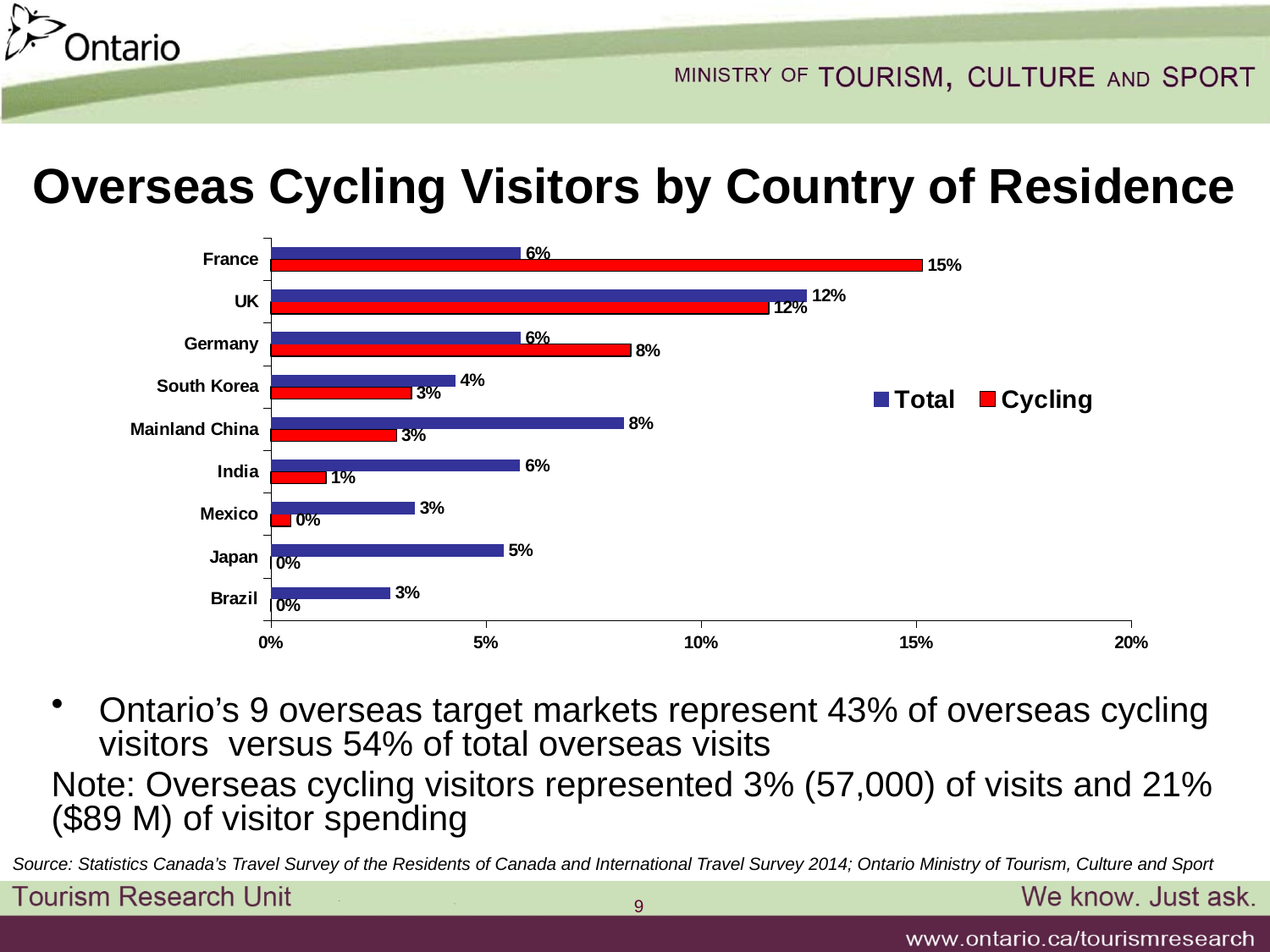

# Overseas Cycling Visitors by Country of Residence

### Chart

| Category | Cycling | Total |
|---|---|---|
| Brazil | 0.0 | 0.0277316181996758 |
| Japan | 0.0 | 0.0540295025780545 |
| Mexico | 0.00460263418943181 | 0.0334410666391024 |
| India | 0.0127670729788758 | 0.0579337456545188 |
| Mainland China | 0.029169457661345 | 0.0820242091421592 |
| South Korea | 0.0326647260097774 | 0.042813712236828 |
| Germany | 0.0836067818109877 | 0.0579950869445313 |
| UK | 0.115690894234341 | 0.124615378742588 |
| France | 0.151437860303701 | 0.0580689010341199 |
Ontario’s 9 overseas target markets represent 43% of overseas cycling visitors  versus 54% of total overseas visits
Note: Overseas cycling visitors represented 3% (57,000) of visits and 21% ($89 M) of visitor spending

Source: Statistics Canada’s Travel Survey of the Residents of Canada and International Travel Survey 2014; Ontario Ministry of Tourism, Culture and Sport
9